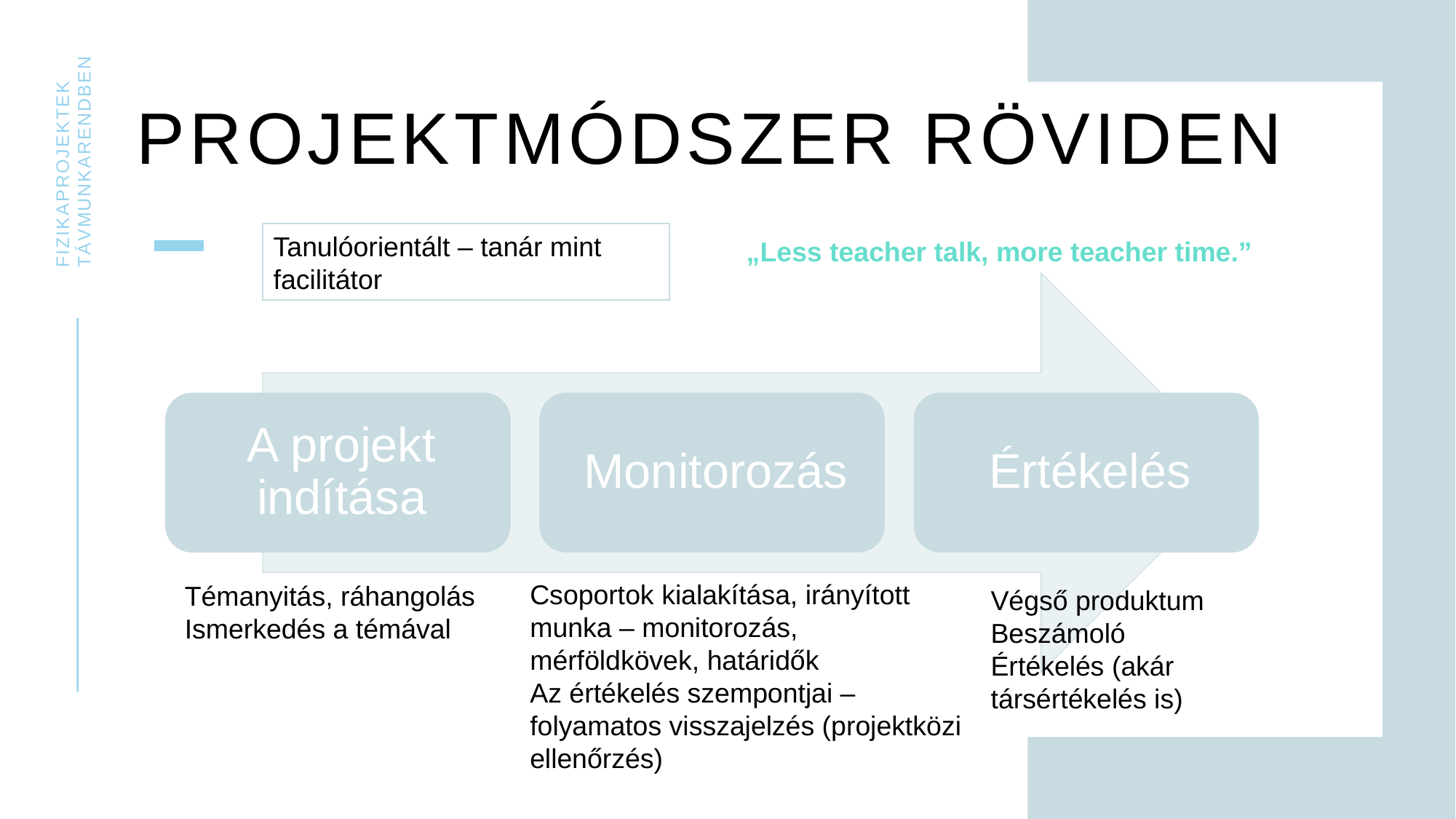

# Projektmódszer röviden
Fizikaprojektek távmunkarendben
Tanulóorientált – tanár mint facilitátor
„Less teacher talk, more teacher time.”
A projekt indítása
Monitorozás
Értékelés
Csoportok kialakítása, irányított munka – monitorozás, mérföldkövek, határidők
Az értékelés szempontjai – folyamatos visszajelzés (projektközi ellenőrzés)
Témanyitás, ráhangolás
Ismerkedés a témával
Végső produktum
Beszámoló
Értékelés (akár társértékelés is)